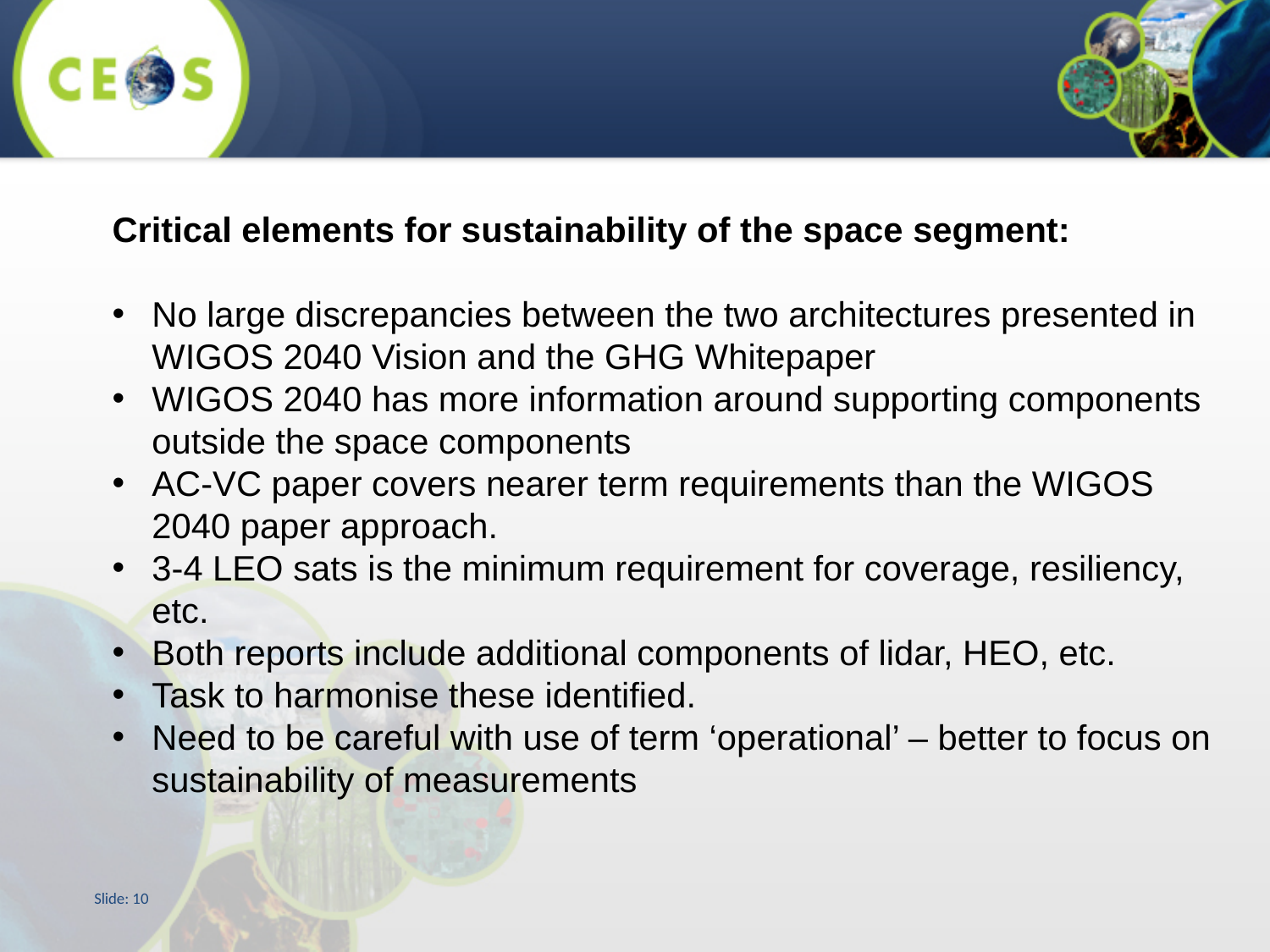

Slide: 10
Critical elements for sustainability of the space segment:

No large discrepancies between the two architectures presented in WIGOS 2040 Vision and the GHG Whitepaper
WIGOS 2040 has more information around supporting components outside the space components
AC-VC paper covers nearer term requirements than the WIGOS 2040 paper approach.
3-4 LEO sats is the minimum requirement for coverage, resiliency, etc.
Both reports include additional components of lidar, HEO, etc.
Task to harmonise these identified.
Need to be careful with use of term ‘operational’ – better to focus on sustainability of measurements